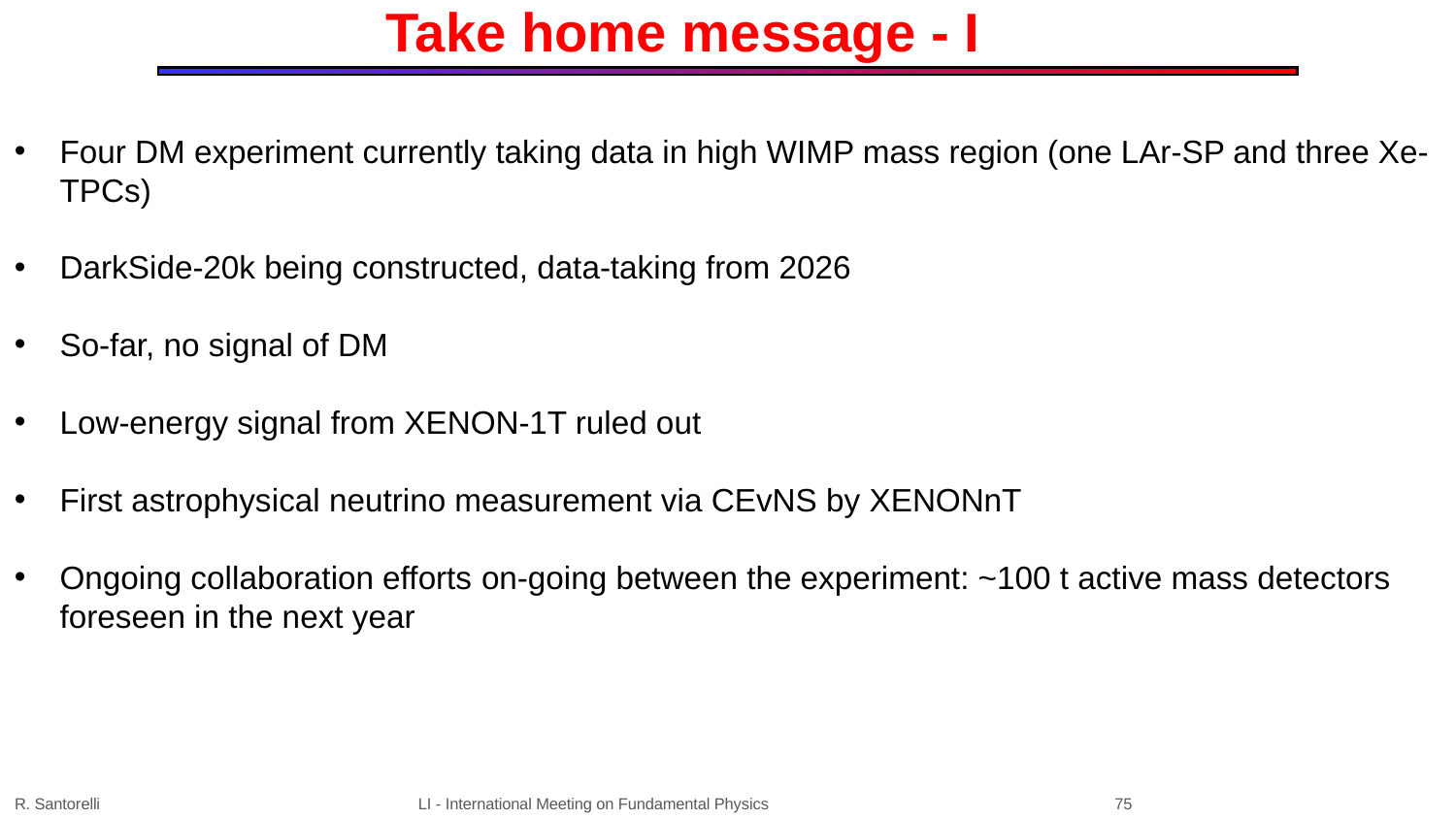

Take home message - I

Four DM experiment currently taking data in high WIMP mass region (one LAr-SP and three Xe-TPCs)

DarkSide-20k being constructed, data-taking from 2026

So-far, no signal of DM

Low-energy signal from XENON-1T ruled out

First astrophysical neutrino measurement via CEvNS by XENONnT

Ongoing collaboration efforts on-going between the experiment: ~100 t active mass detectors foreseen in the next year

from Merck
R. Santorelli                                                                         LI - International Meeting on Fundamental Physics                                                                               75